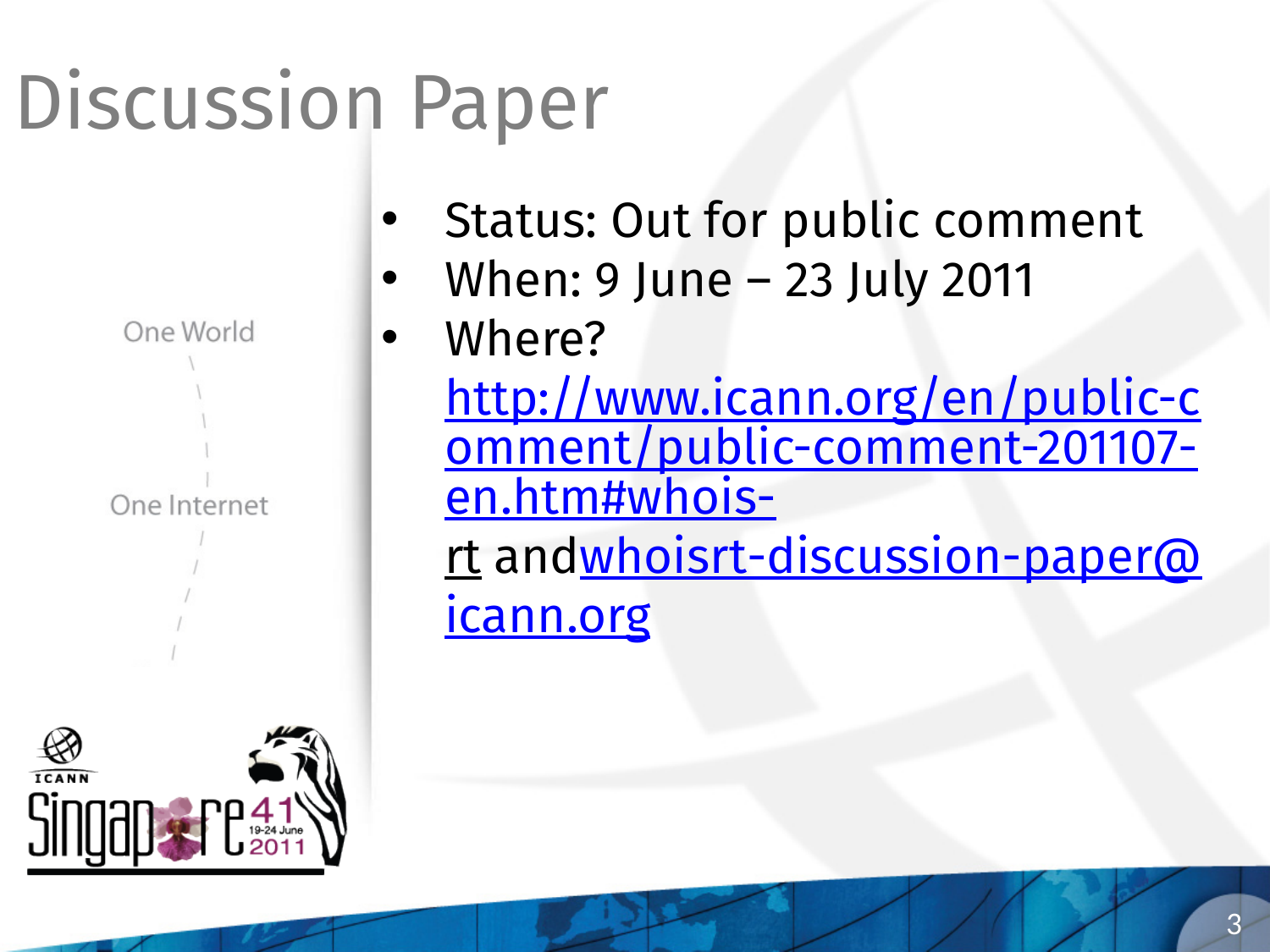

# Discussion Paper
Status: Out for public comment
When: 9 June – 23 July 2011
Where? http://www.icann.org/en/public-comment/public-comment-201107-en.htm#whois-rt andwhoisrt-discussion-paper@icann.org

3